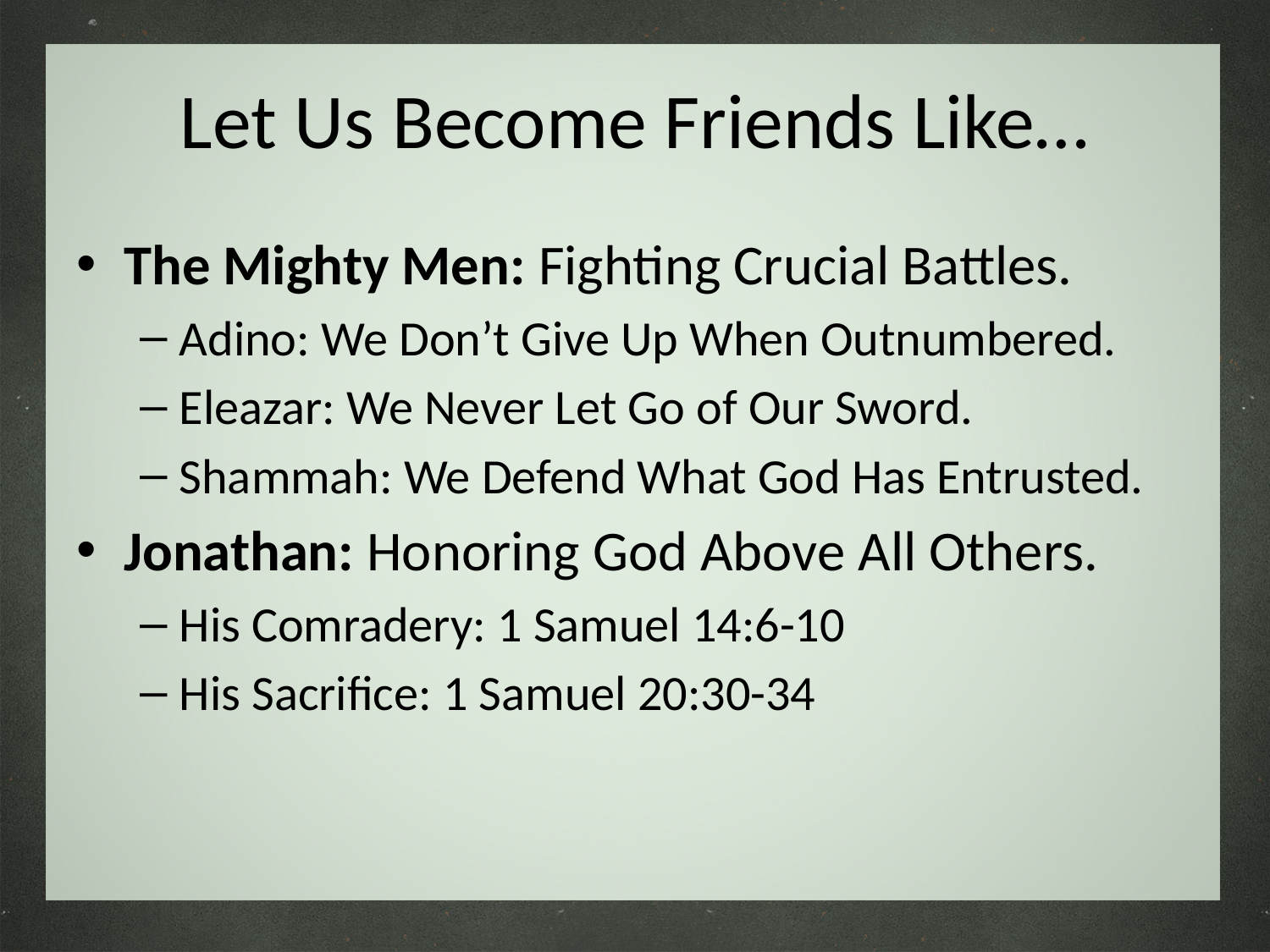

# Let Us Become Friends Like…
The Mighty Men: Fighting Crucial Battles.
Adino: We Don’t Give Up When Outnumbered.
Eleazar: We Never Let Go of Our Sword.
Shammah: We Defend What God Has Entrusted.
Jonathan: Honoring God Above All Others.
His Comradery: 1 Samuel 14:6-10
His Sacrifice: 1 Samuel 20:30-34